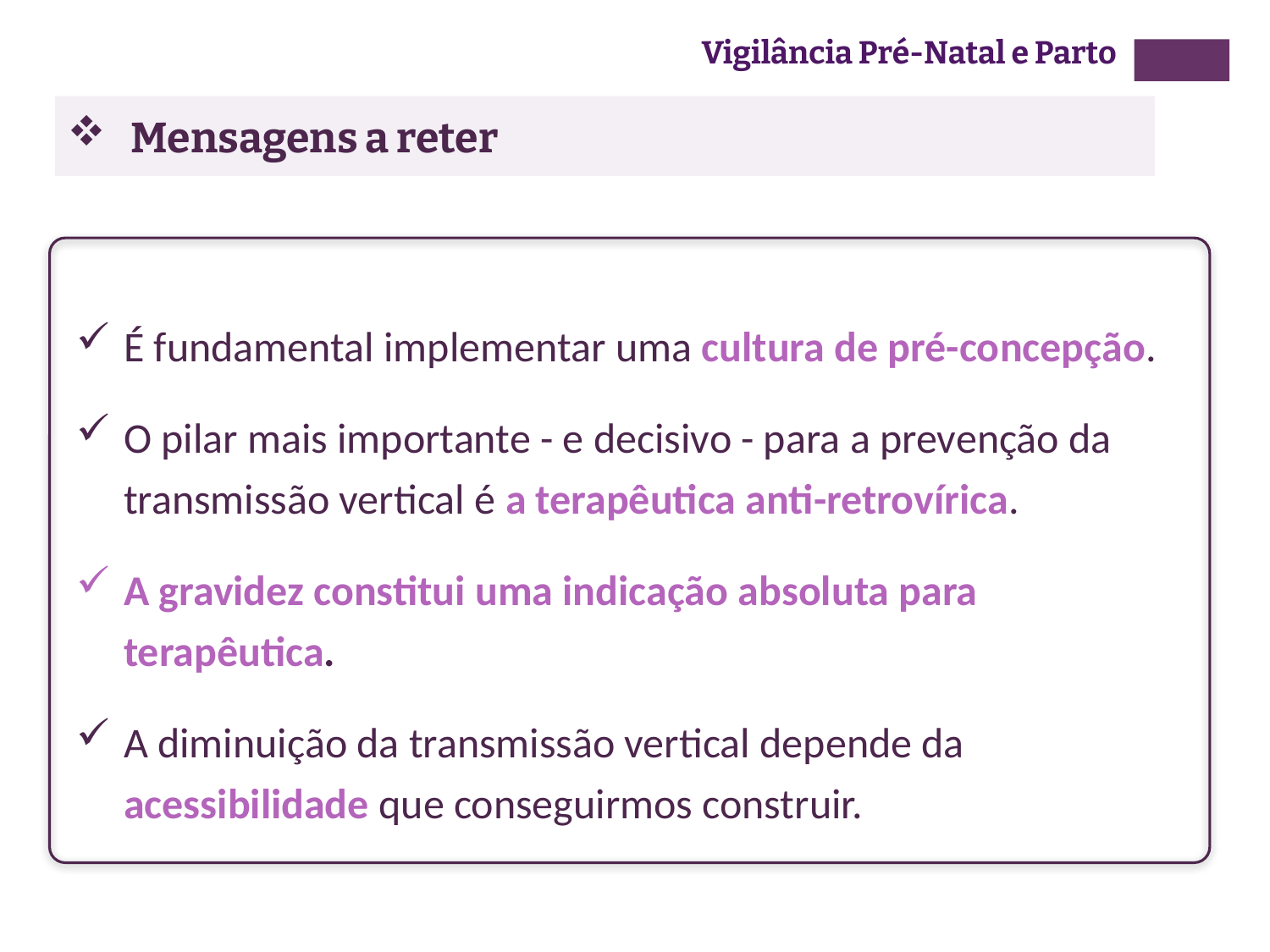

Vigilância Pré-Natal e Parto
Mensagens a reter

É fundamental implementar uma cultura de pré-concepção.
O pilar mais importante - e decisivo - para a prevenção da transmissão vertical é a terapêutica anti-retrovírica.
A gravidez constitui uma indicação absoluta para terapêutica.
A diminuição da transmissão vertical depende da acessibilidade que conseguirmos construir.